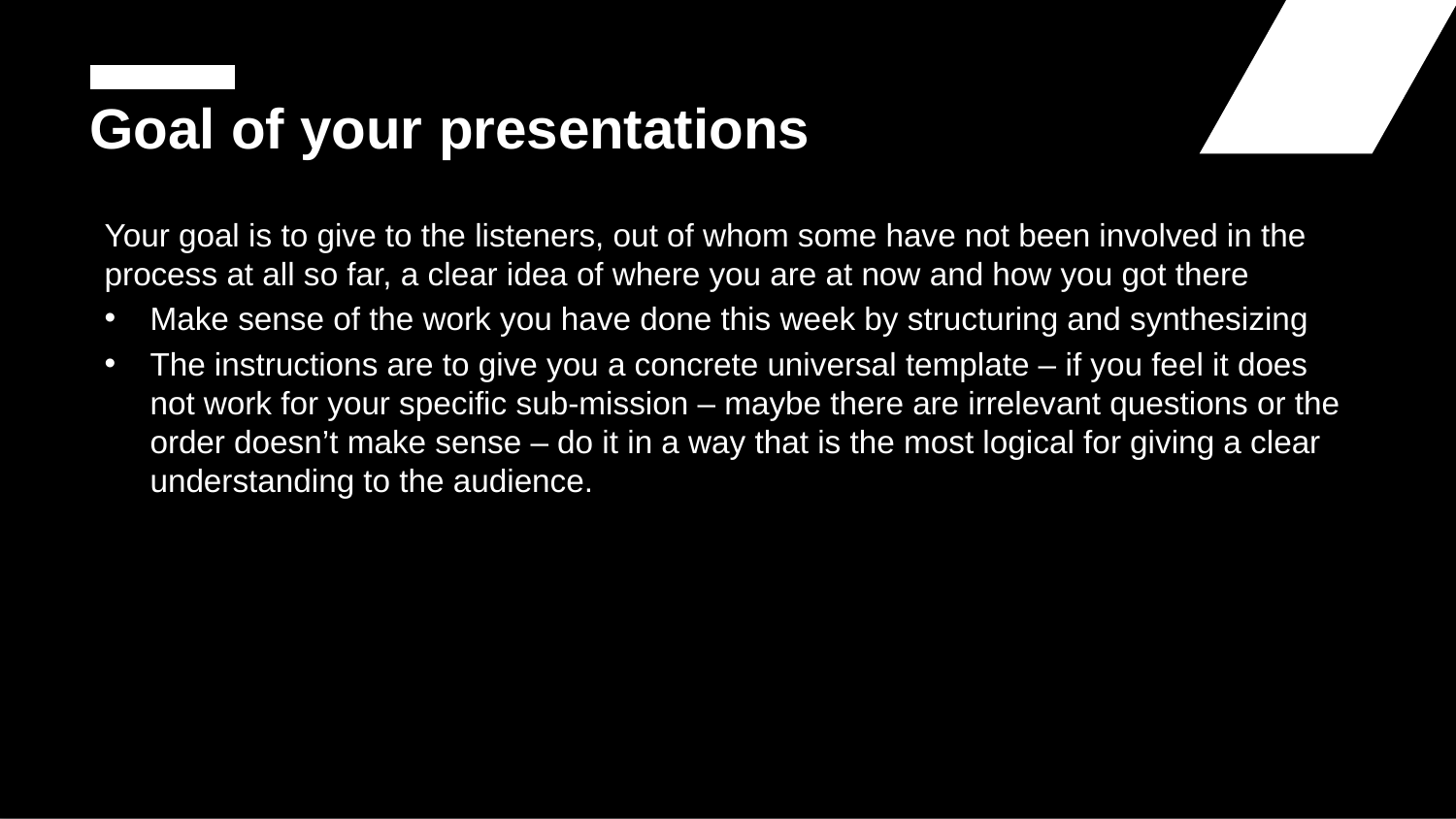

# Goal of your presentations
Your goal is to give to the listeners, out of whom some have not been involved in the process at all so far, a clear idea of where you are at now and how you got there
Make sense of the work you have done this week by structuring and synthesizing
The instructions are to give you a concrete universal template – if you feel it does not work for your specific sub-mission – maybe there are irrelevant questions or the order doesn’t make sense – do it in a way that is the most logical for giving a clear understanding to the audience.